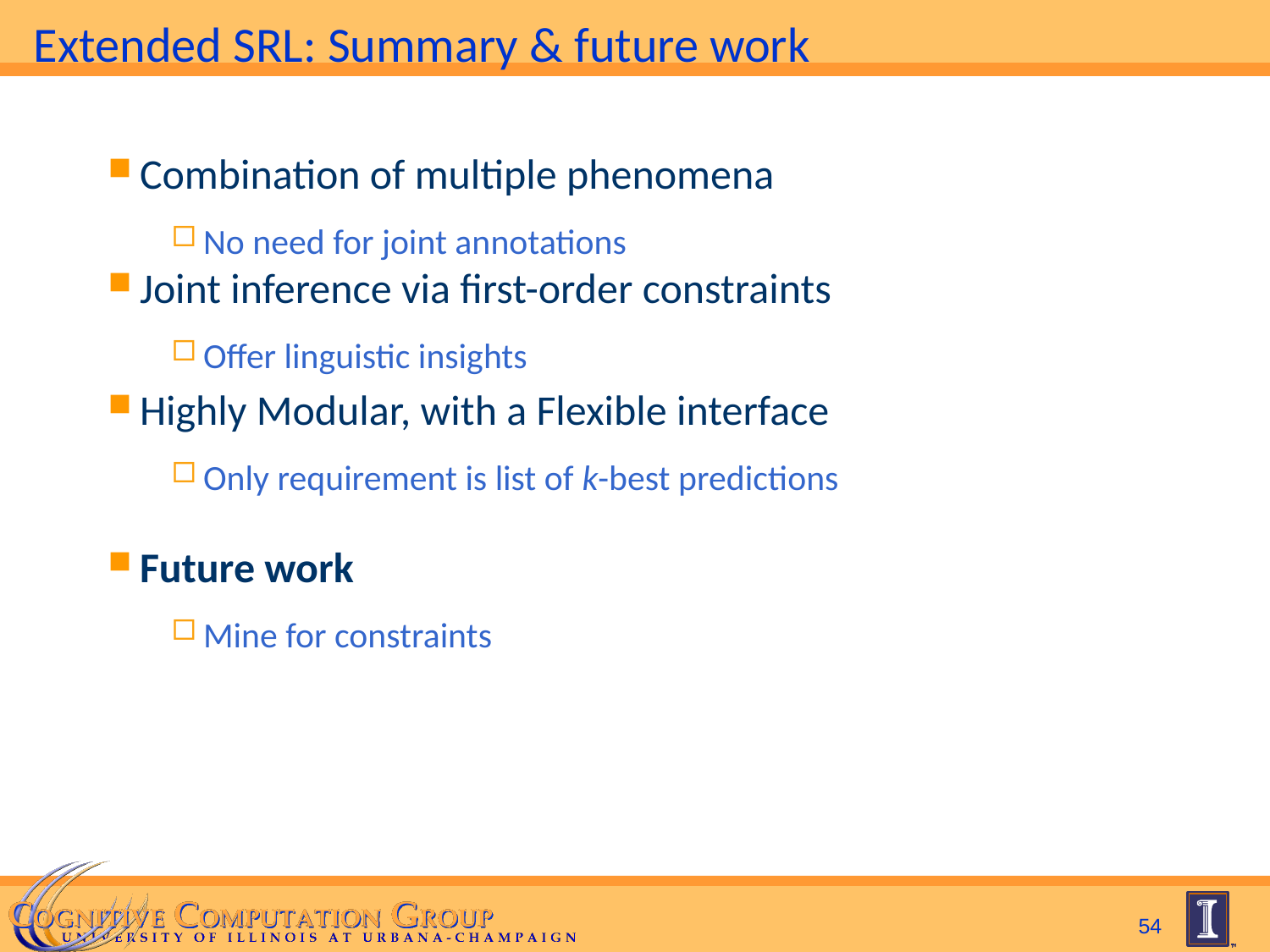

# Extended SRL: Summary & future work
Combination of multiple phenomena
No need for joint annotations
Joint inference via first-order constraints
Offer linguistic insights
Highly Modular, with a Flexible interface
Only requirement is list of k-best predictions
Future work
Mine for constraints
54